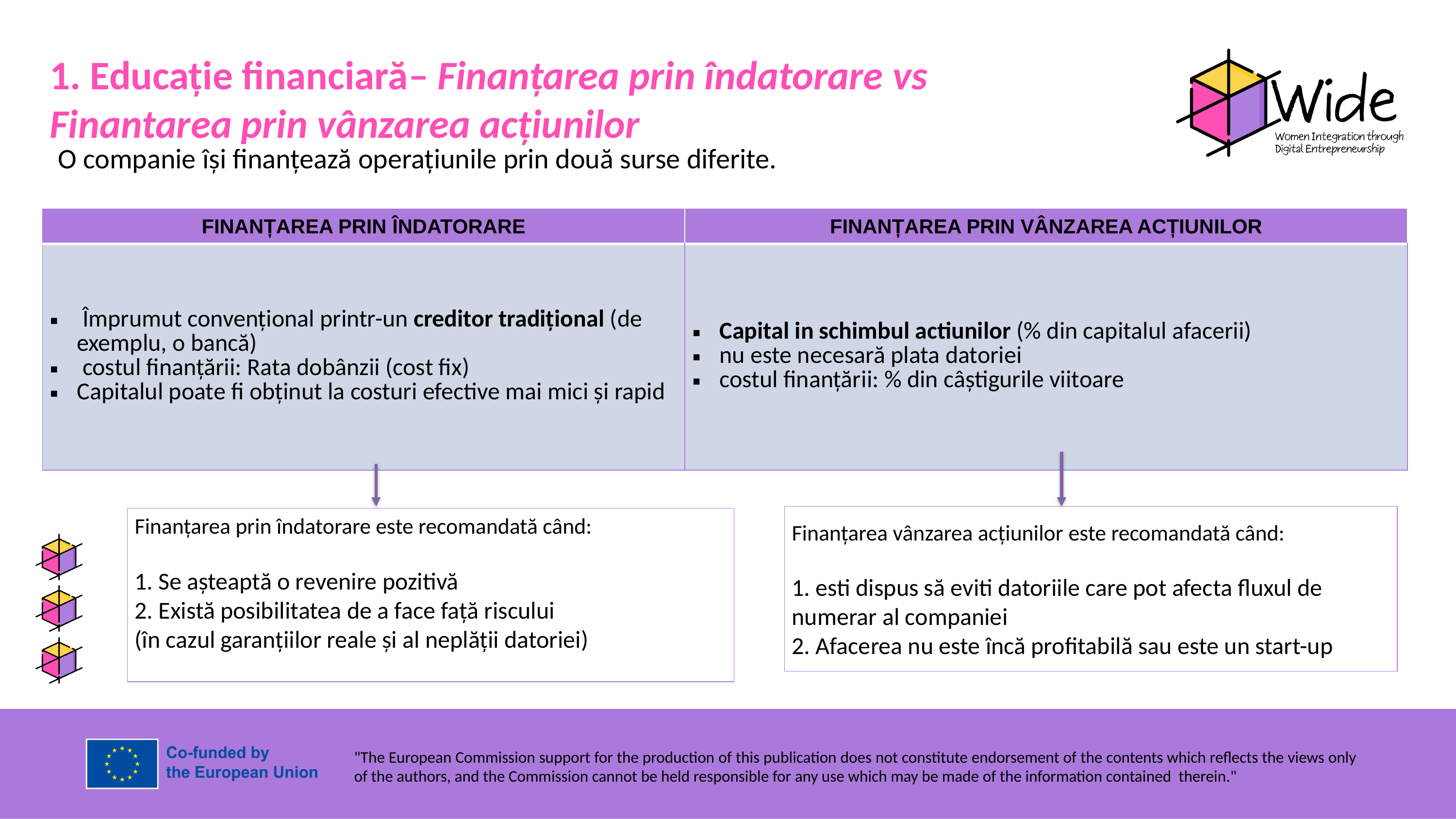

1. Educație financiară– Finanțarea prin îndatorare vs Finantarea prin vânzarea acțiunilor
 O companie își finanțează operațiunile prin două surse diferite.

| FINANȚAREA PRIN ÎNDATORARE | FINANȚAREA PRIN VÂNZAREA ACȚIUNILOR |
| --- | --- |
| Împrumut convențional printr-un creditor tradițional (de exemplu, o bancă) costul finanțării: Rata dobânzii (cost fix) Capitalul poate fi obținut la costuri efective mai mici și rapid | Capital in schimbul actiunilor (% din capitalul afacerii) nu este necesară plata datoriei costul finanțării: % din câștigurile viitoare |

Finanțarea vânzarea acțiunilor este recomandată când:

1. esti dispus să eviti datoriile care pot afecta fluxul de numerar al companiei
2. Afacerea nu este încă profitabilă sau este un start-up

Finanțarea prin îndatorare este recomandată când:

1. Se așteaptă o revenire pozitivă
2. Există posibilitatea de a face față riscului
(în cazul garanțiilor reale și al neplății datoriei)